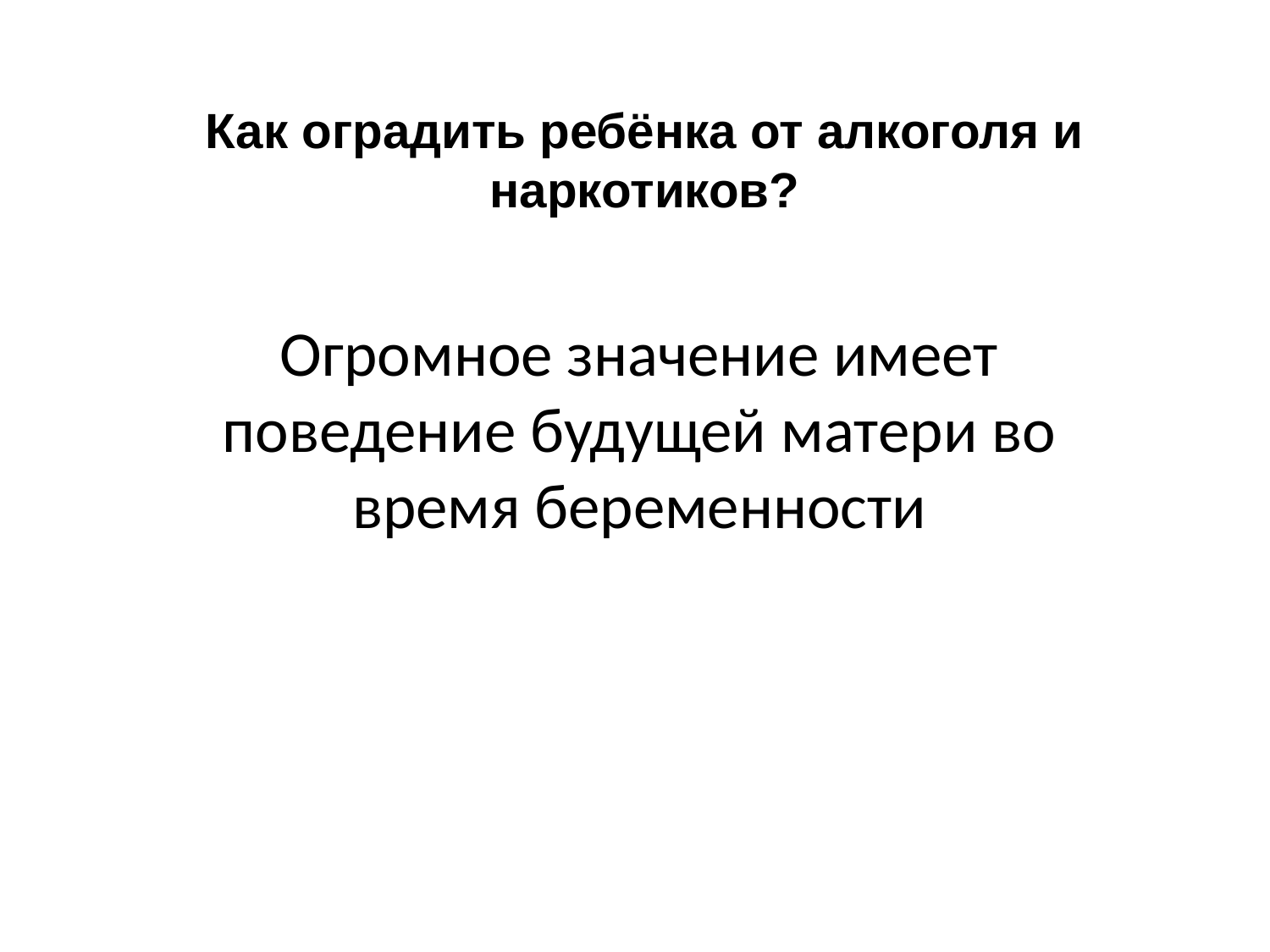

# Как оградить ребёнка от алкоголя и наркотиков?
Огромное значение имеет поведение будущей матери во время беременности